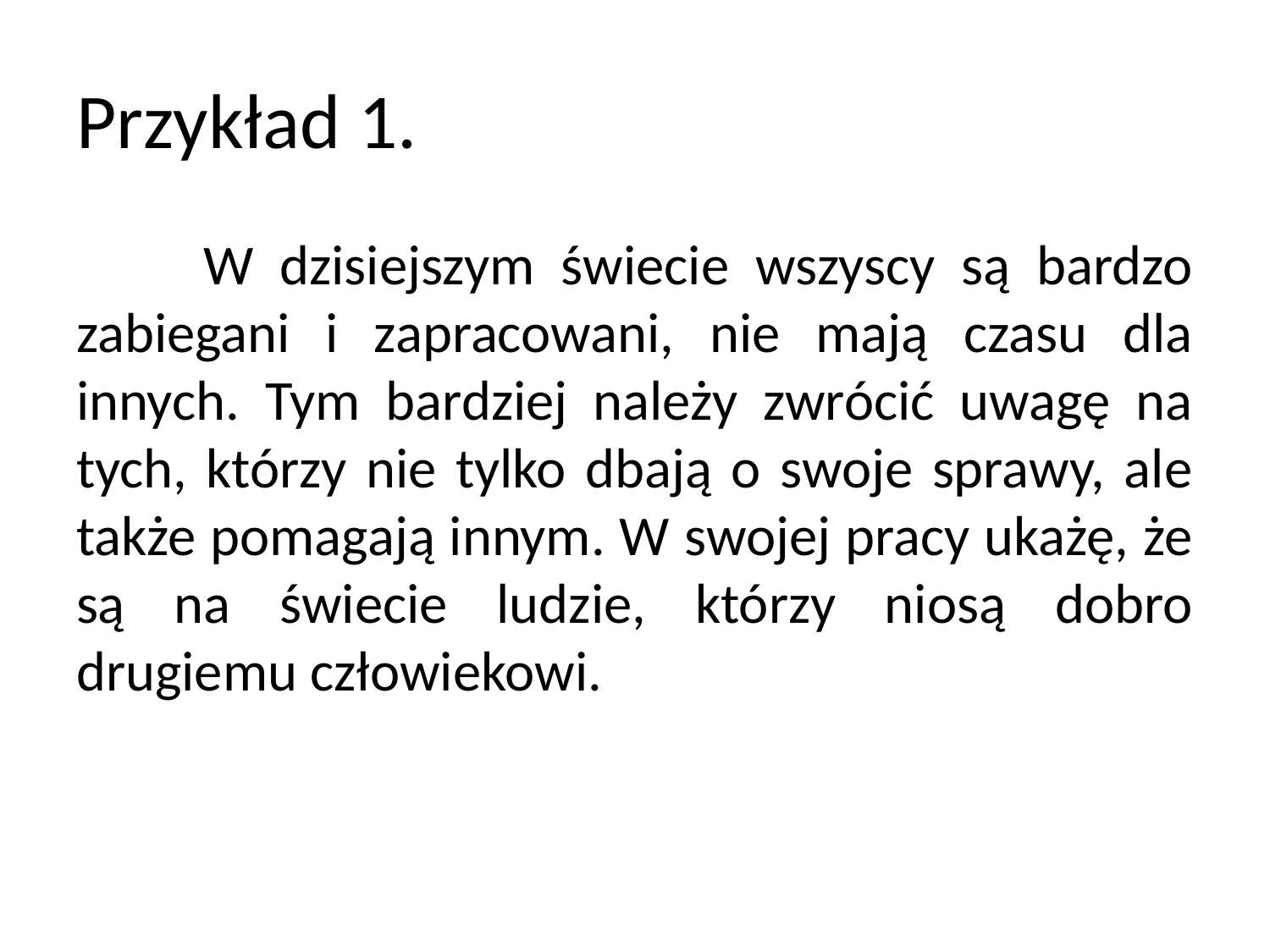

# Przykład 1.
	W dzisiejszym świecie wszyscy są bardzo zabiegani i zapracowani, nie mają czasu dla innych. Tym bardziej należy zwrócić uwagę na tych, którzy nie tylko dbają o swoje sprawy, ale także pomagają innym. W swojej pracy ukażę, że
są na świecie ludzie, którzy niosą dobro drugiemu człowiekowi.